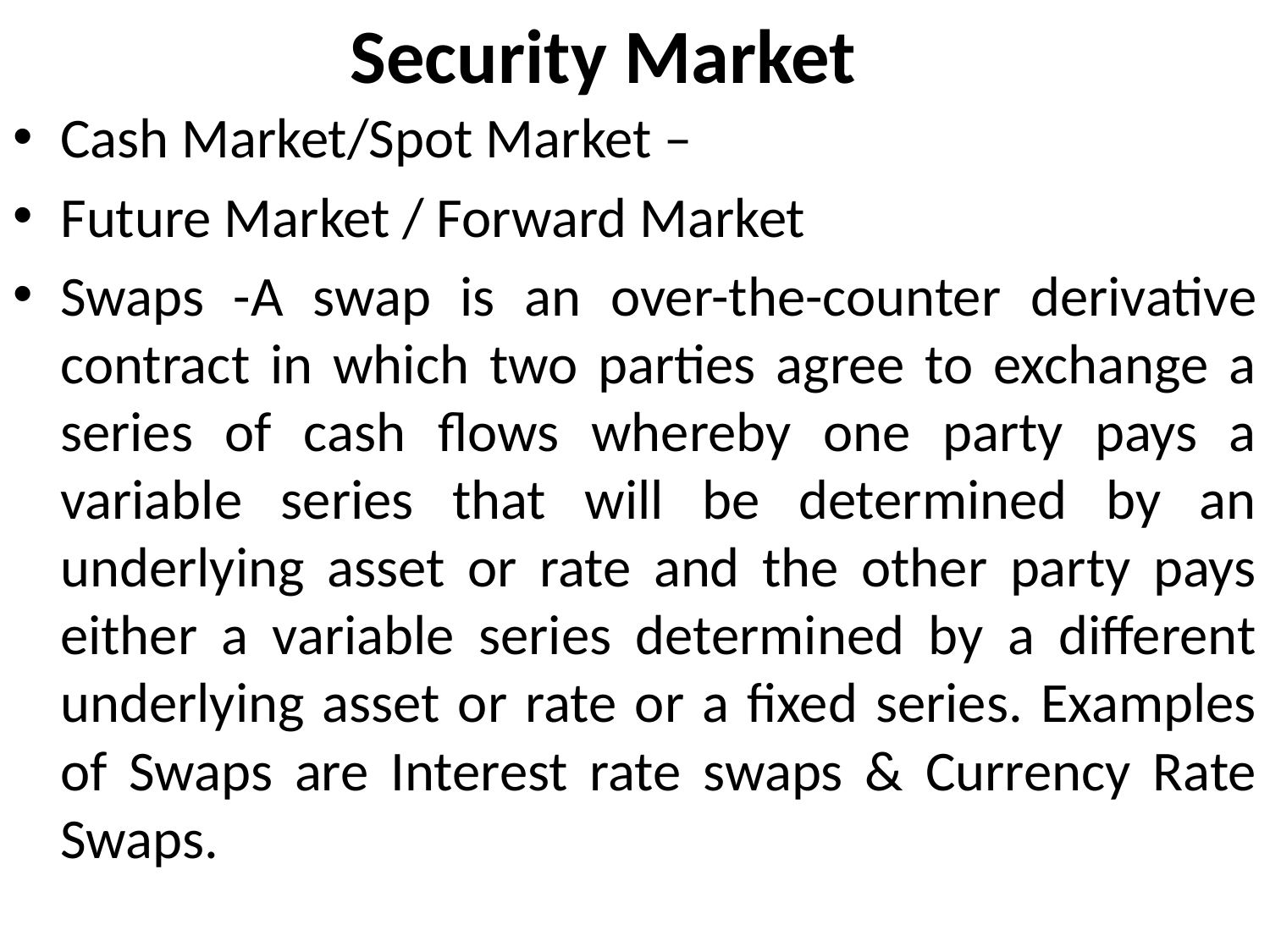

# Security Market
Cash Market/Spot Market –
Future Market / Forward Market
Swaps -A swap is an over-the-counter derivative contract in which two parties agree to exchange a series of cash flows whereby one party pays a variable series that will be determined by an underlying asset or rate and the other party pays either a variable series determined by a different underlying asset or rate or a fixed series. Examples of Swaps are Interest rate swaps & Currency Rate Swaps.